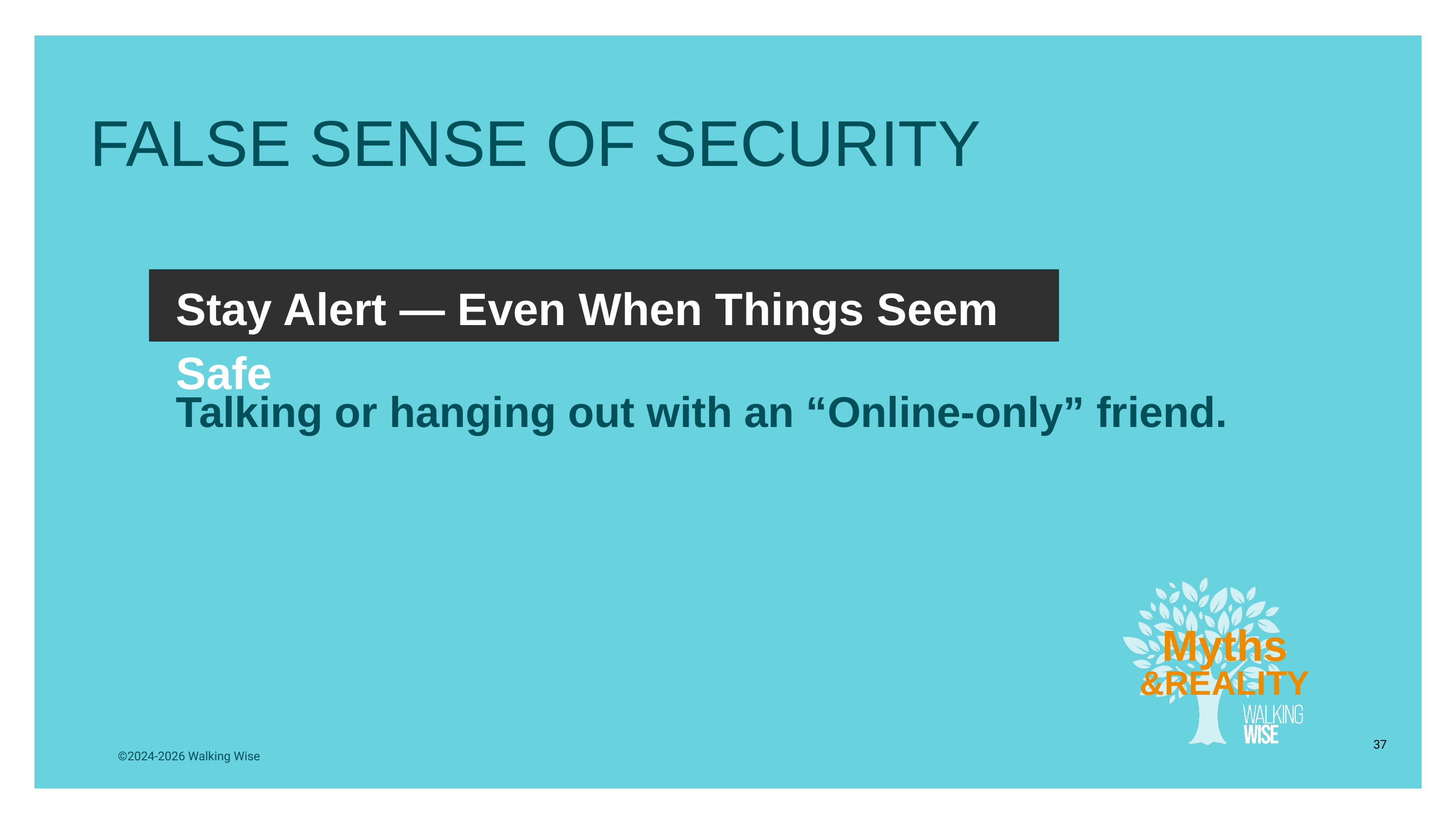

FALSE SENSE OF SECURITY

Stay Alert — Even When Things Seem Safe
Talking or hanging out with an “Online-only” friend.

Myths
&REALITY

37
©2024-2026 Walking Wise